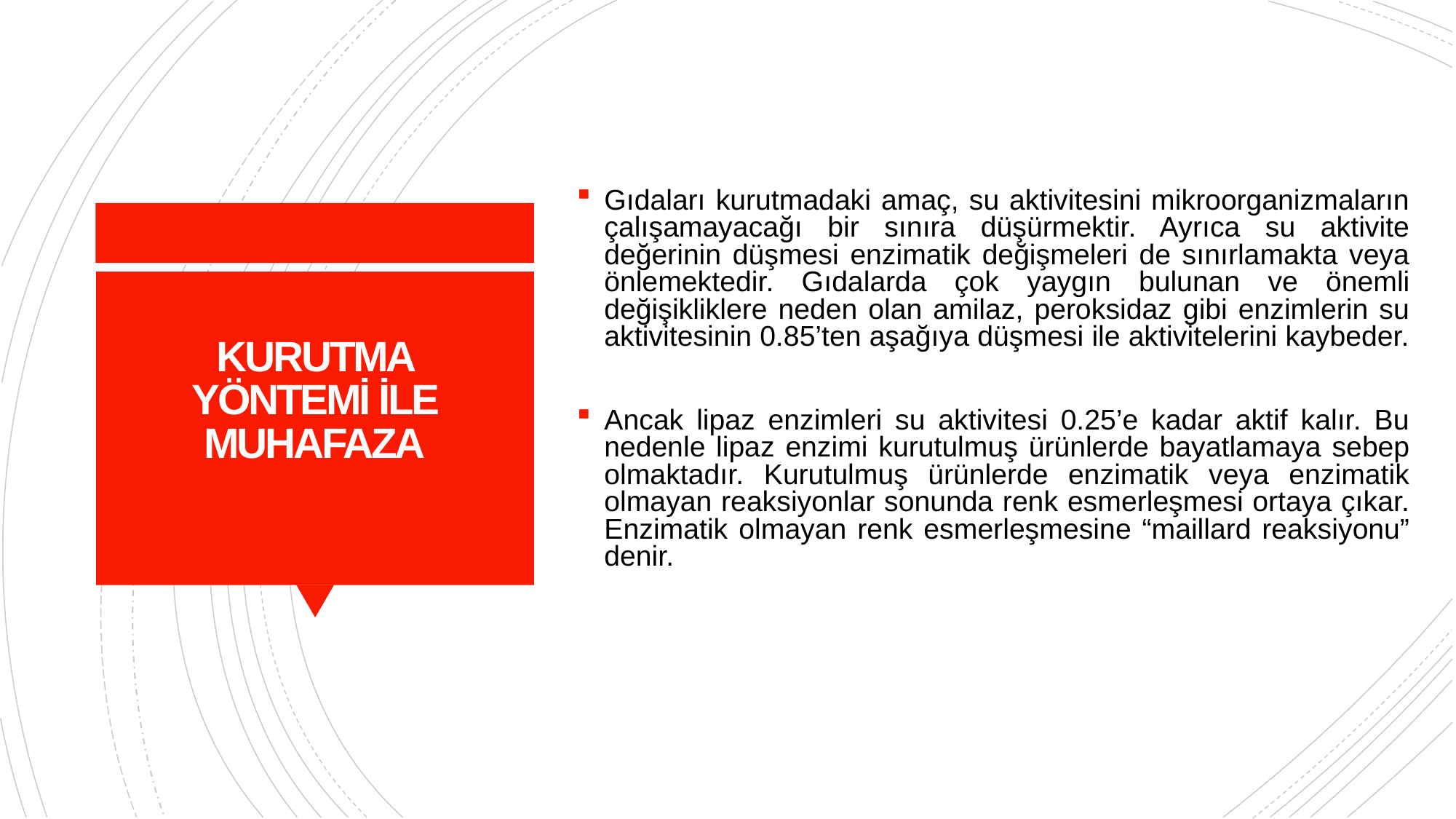

Gıdaları kurutmadaki amaç, su aktivitesini mikroorganizmaların çalışamayacağı bir sınıra düşürmektir. Ayrıca su aktivite değerinin düşmesi enzimatik değişmeleri de sınırlamakta veya önlemektedir. Gıdalarda çok yaygın bulunan ve önemli değişikliklere neden olan amilaz, peroksidaz gibi enzimlerin su aktivitesinin 0.85’ten aşağıya düşmesi ile aktivitelerini kaybeder.

Ancak lipaz enzimleri su aktivitesi 0.25’e kadar aktif kalır. Bu nedenle lipaz enzimi kurutulmuş ürünlerde bayatlamaya sebep olmaktadır. Kurutulmuş ürünlerde enzimatik veya enzimatik olmayan reaksiyonlar sonunda renk esmerleşmesi ortaya çıkar. Enzimatik olmayan renk esmerleşmesine “maillard reaksiyonu” denir.

# KURUTMA YÖNTEMİ İLE MUHAFAZA